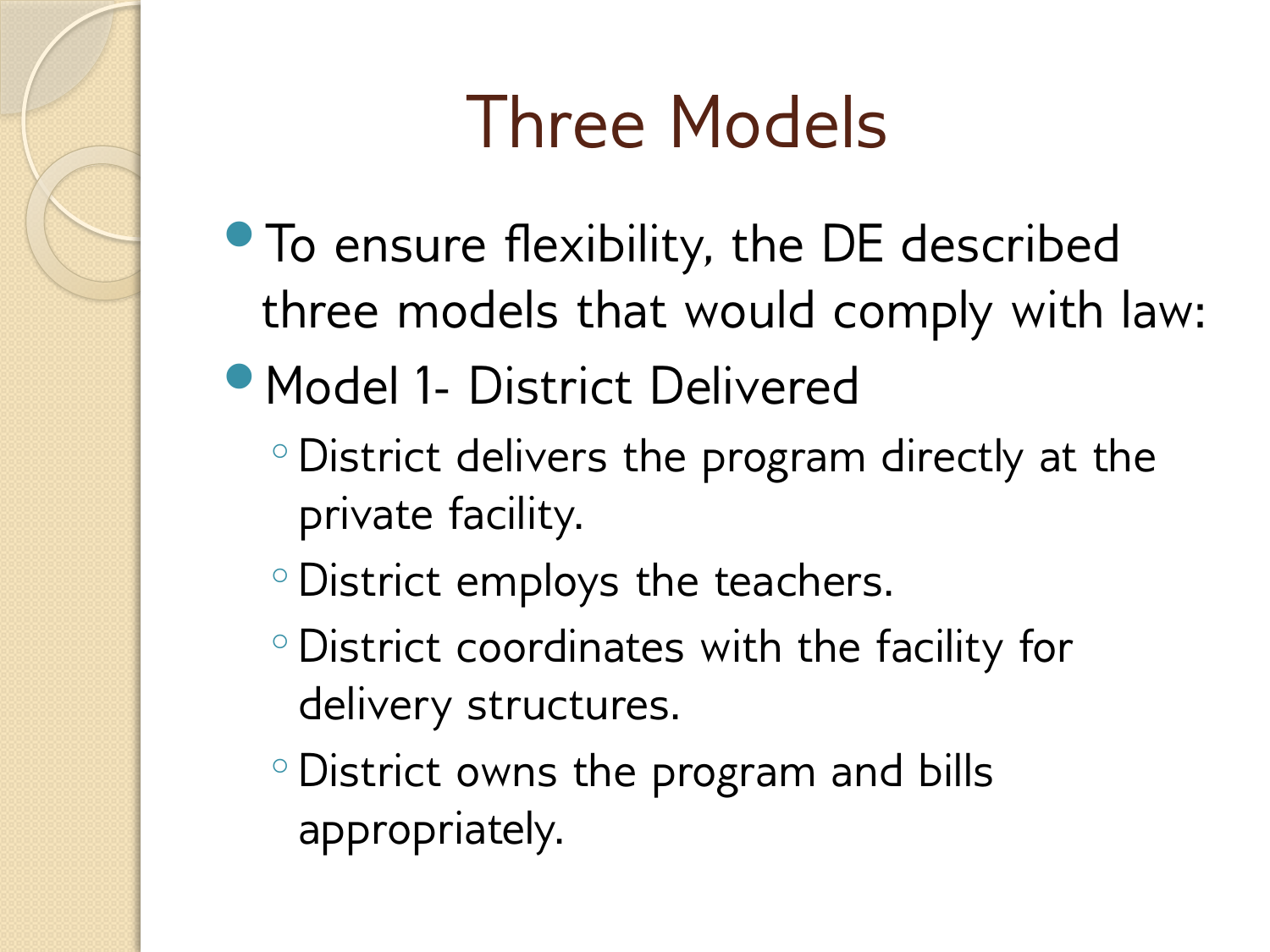

# Three Models
To ensure flexibility, the DE described three models that would comply with law:
Model 1- District Delivered
District delivers the program directly at the private facility.
District employs the teachers.
District coordinates with the facility for delivery structures.
District owns the program and bills appropriately.